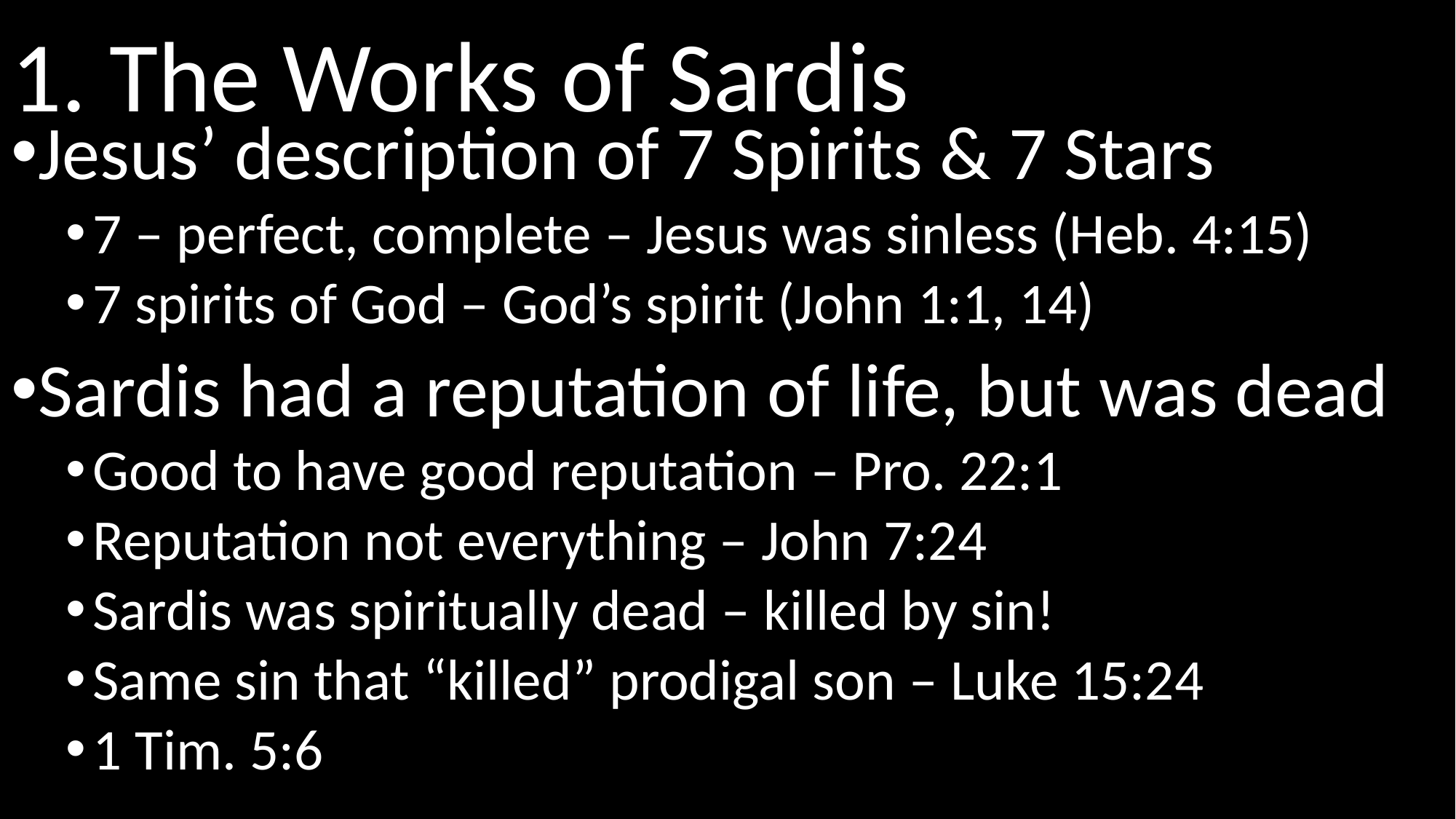

# 1. The Works of Sardis
Jesus’ description of 7 Spirits & 7 Stars
7 – perfect, complete – Jesus was sinless (Heb. 4:15)
7 spirits of God – God’s spirit (John 1:1, 14)
Sardis had a reputation of life, but was dead
Good to have good reputation – Pro. 22:1
Reputation not everything – John 7:24
Sardis was spiritually dead – killed by sin!
Same sin that “killed” prodigal son – Luke 15:24
1 Tim. 5:6